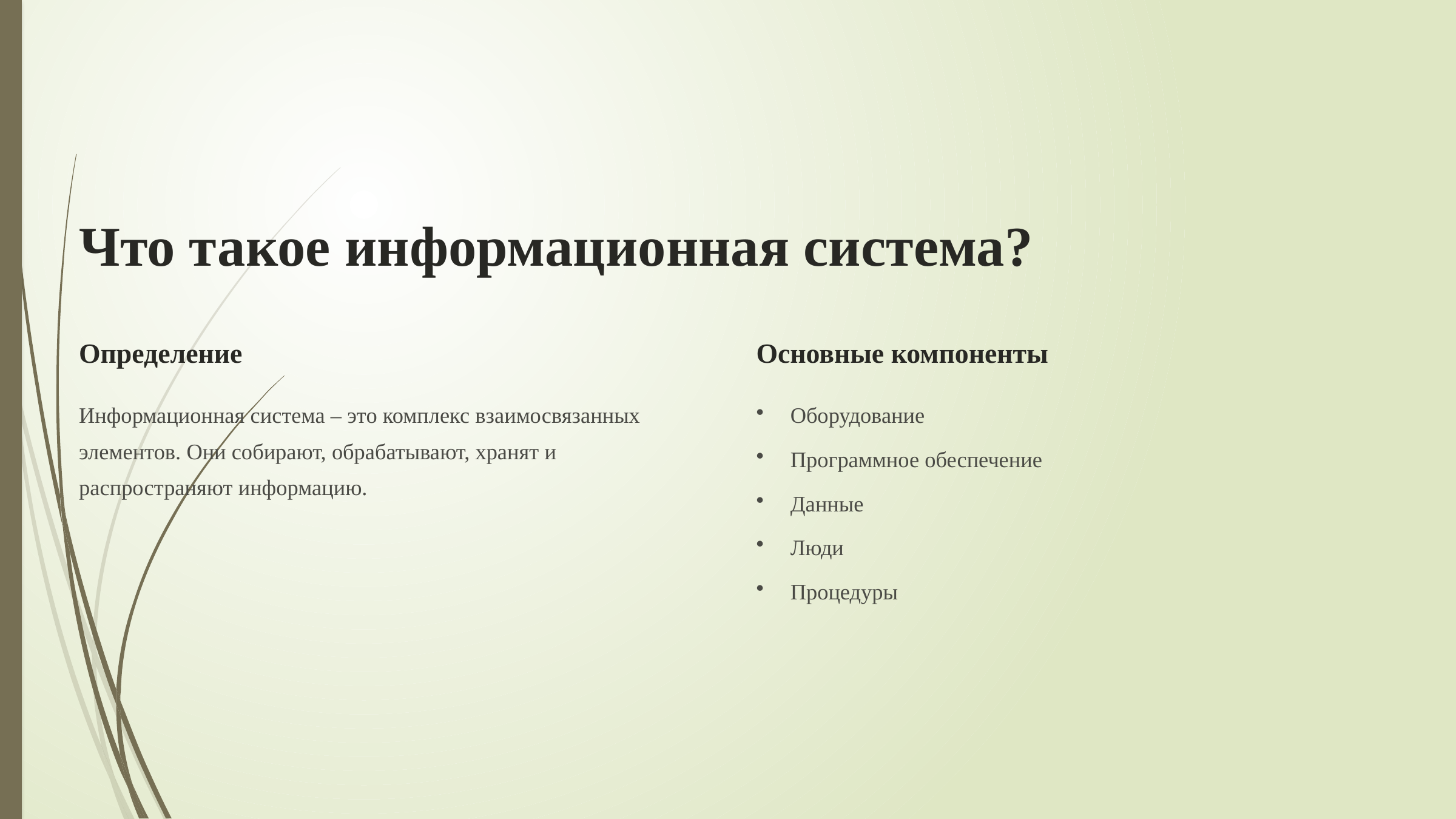

Что такое информационная система?
Определение
Основные компоненты
Информационная система – это комплекс взаимосвязанных элементов. Они собирают, обрабатывают, хранят и распространяют информацию.
Оборудование
Программное обеспечение
Данные
Люди
Процедуры